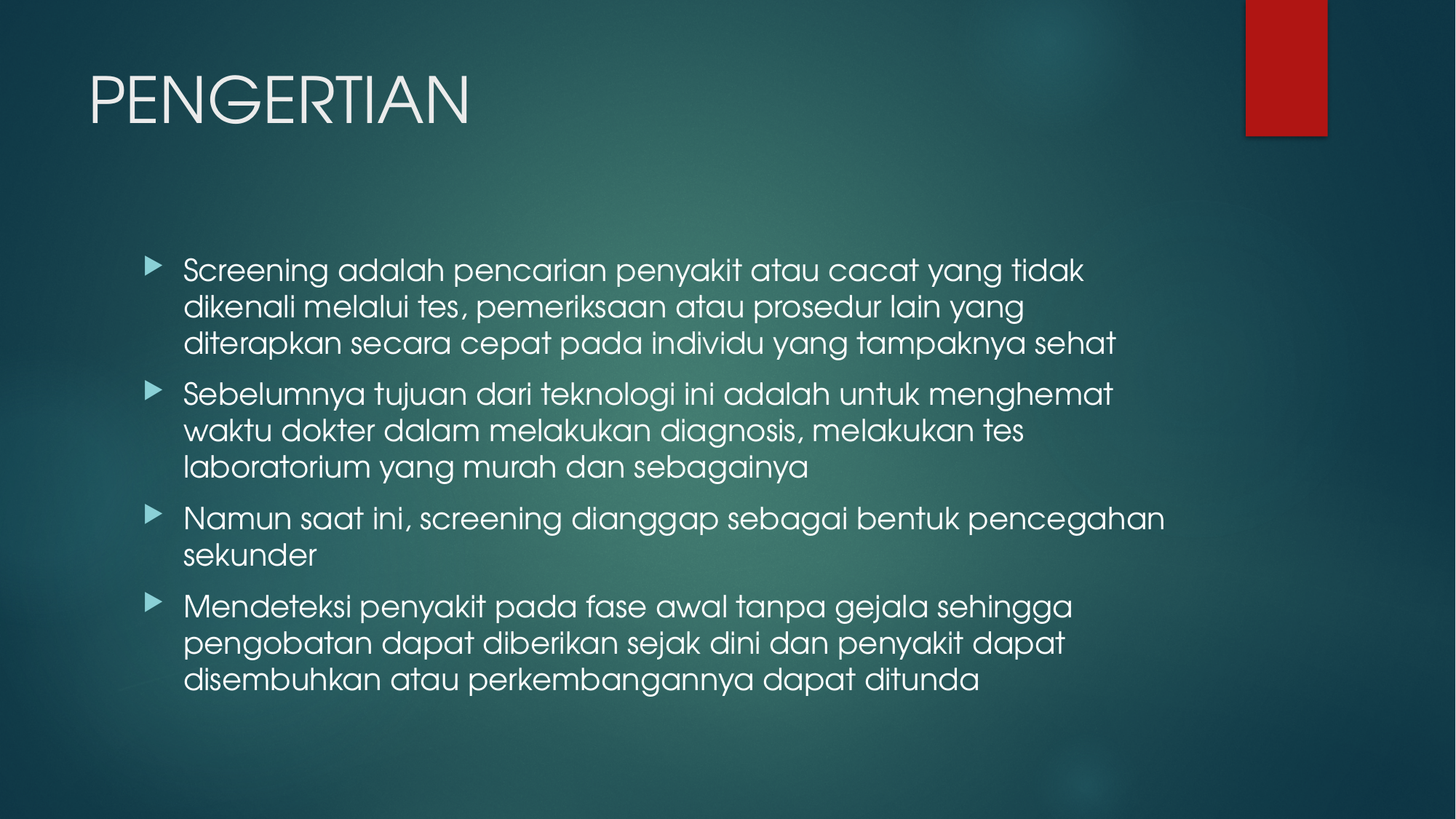

# PENGERTIAN
Screening adalah pencarian penyakit atau cacat yang tidak dikenali melalui tes, pemeriksaan atau prosedur lain yang diterapkan secara cepat pada individu yang tampaknya sehat
Sebelumnya tujuan dari teknologi ini adalah untuk menghemat waktu dokter dalam melakukan diagnosis, melakukan tes laboratorium yang murah dan sebagainya
Namun saat ini, screening dianggap sebagai bentuk pencegahan sekunder
Mendeteksi penyakit pada fase awal tanpa gejala sehingga pengobatan dapat diberikan sejak dini dan penyakit dapat disembuhkan atau perkembangannya dapat ditunda